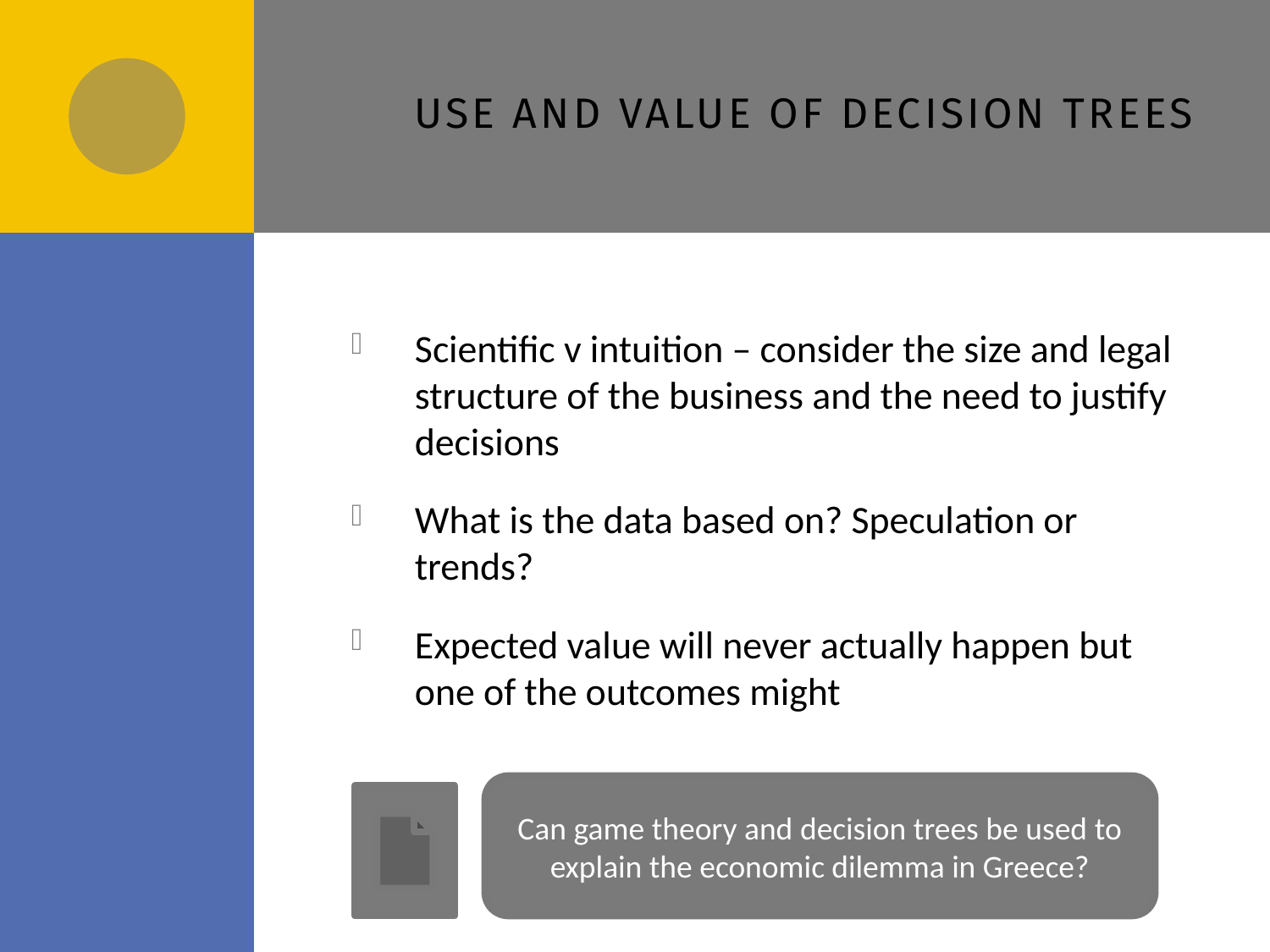

# Use and value of decision trees
Scientific v intuition – consider the size and legal structure of the business and the need to justify decisions
What is the data based on? Speculation or trends?
Expected value will never actually happen but one of the outcomes might
Can game theory and decision trees be used to explain the economic dilemma in Greece?